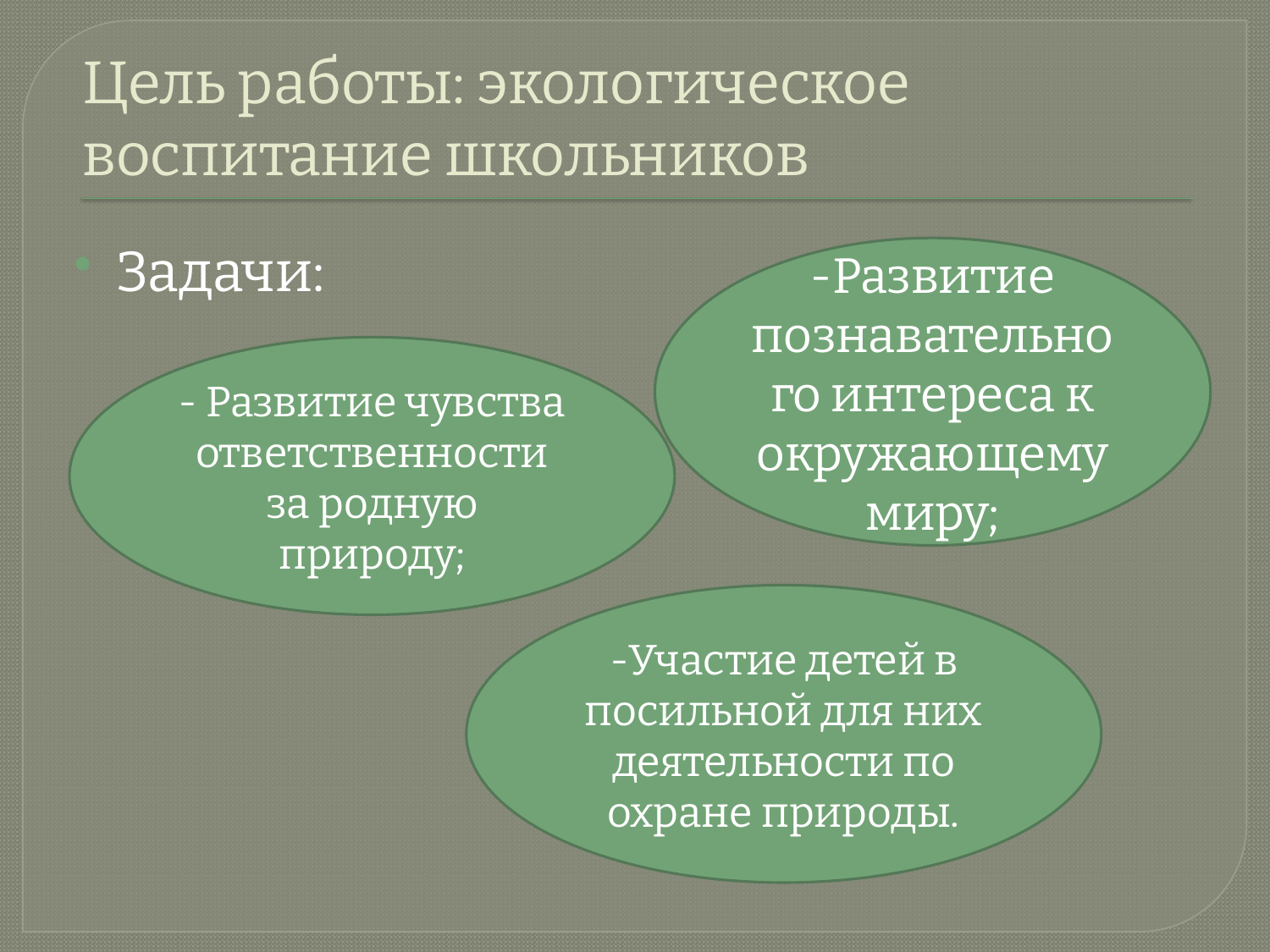

# Цель работы: экологическое воспитание школьников
Задачи:
-Развитие познавательного интереса к окружающему миру;
- Развитие чувства ответственности за родную природу;
-Участие детей в посильной для них деятельности по охране природы.